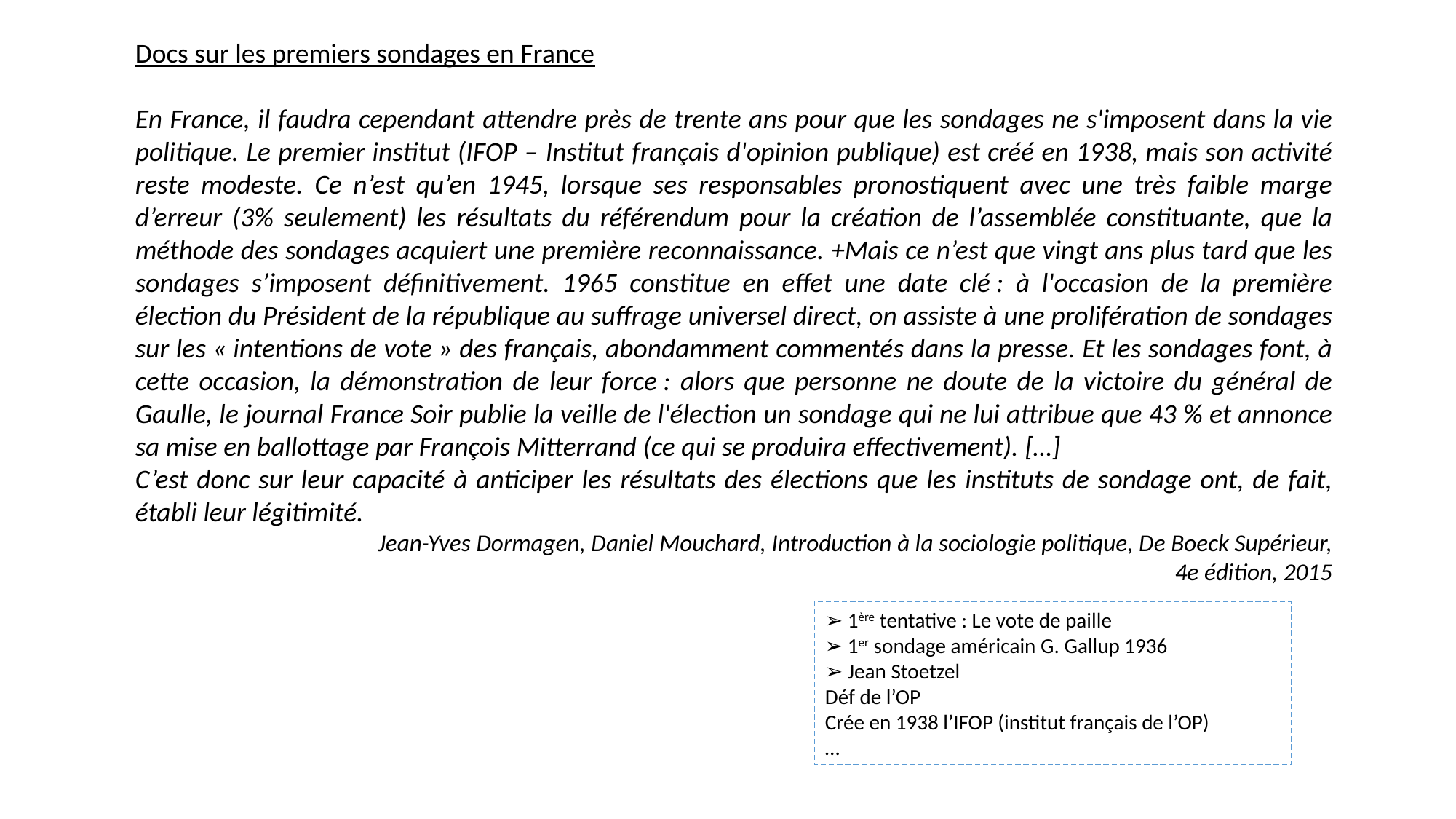

Docs sur les premiers sondages en France

En France, il faudra cependant attendre près de trente ans pour que les sondages ne s'imposent dans la vie politique. Le premier institut (IFOP – Institut français d'opinion publique) est créé en 1938, mais son activité reste modeste. Ce n’est qu’en 1945, lorsque ses responsables pronostiquent avec une très faible marge d’erreur (3% seulement) les résultats du référendum pour la création de l’assemblée constituante, que la méthode des sondages acquiert une première reconnaissance. +Mais ce n’est que vingt ans plus tard que les sondages s’imposent définitivement. 1965 constitue en effet une date clé : à l'occasion de la première élection du Président de la république au suffrage universel direct, on assiste à une prolifération de sondages sur les « intentions de vote » des français, abondamment commentés dans la presse. Et les sondages font, à cette occasion, la démonstration de leur force : alors que personne ne doute de la victoire du général de Gaulle, le journal France Soir publie la veille de l'élection un sondage qui ne lui attribue que 43 % et annonce sa mise en ballottage par François Mitterrand (ce qui se produira effectivement). […]
C’est donc sur leur capacité à anticiper les résultats des élections que les instituts de sondage ont, de fait, établi leur légitimité.
Jean-Yves Dormagen, Daniel Mouchard, Introduction à la sociologie politique, De Boeck Supérieur,
4e édition, 2015
➢ 1ère tentative : Le vote de paille
➢ 1er sondage américain G. Gallup 1936
➢ Jean Stoetzel
Déf de l’OP
Crée en 1938 l’IFOP (institut français de l’OP)
…